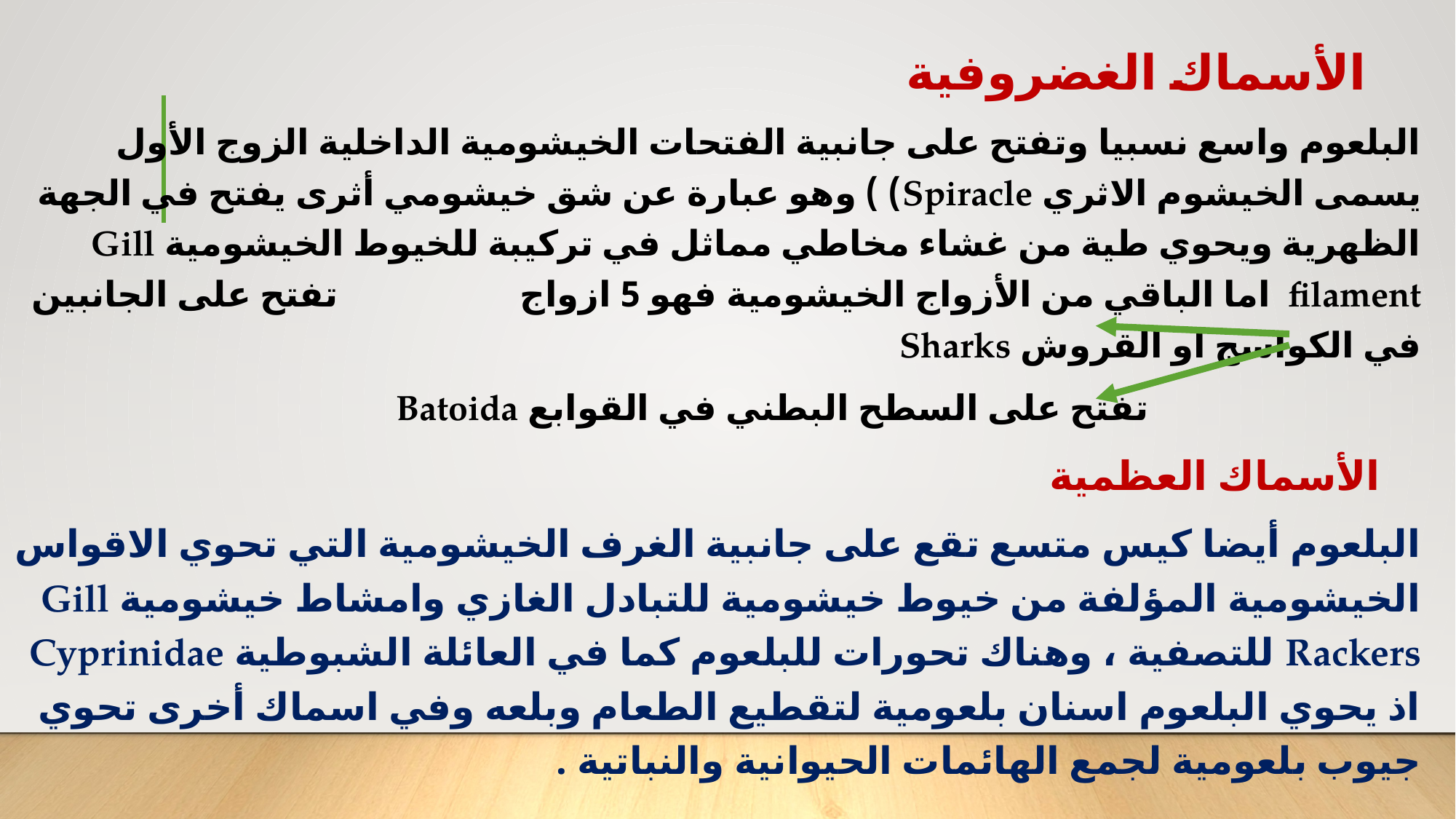

# الأسماك الغضروفية
البلعوم واسع نسبيا وتفتح على جانبية الفتحات الخيشومية الداخلية الزوج الأول يسمى الخيشوم الاثري Spiracle) ) وهو عبارة عن شق خيشومي أثرى يفتح في الجهة الظهرية ويحوي طية من غشاء مخاطي مماثل في تركيبة للخيوط الخيشومية Gill filament  اما الباقي من الأزواج الخيشومية فهو 5 ازواج                    تفتح على الجانبين في الكواسج او القروش Sharks
                              تفتح على السطح البطني في القوابع Batoida
    الأسماك العظمية
البلعوم أيضا كيس متسع تقع على جانبية الغرف الخيشومية التي تحوي الاقواس الخيشومية المؤلفة من خيوط خيشومية للتبادل الغازي وامشاط خيشومية Gill Rackers للتصفية ، وهناك تحورات للبلعوم كما في العائلة الشبوطية Cyprinidae اذ يحوي البلعوم اسنان بلعومية لتقطيع الطعام وبلعه وفي اسماك أخرى تحوي جيوب بلعومية لجمع الهائمات الحيوانية والنباتية .